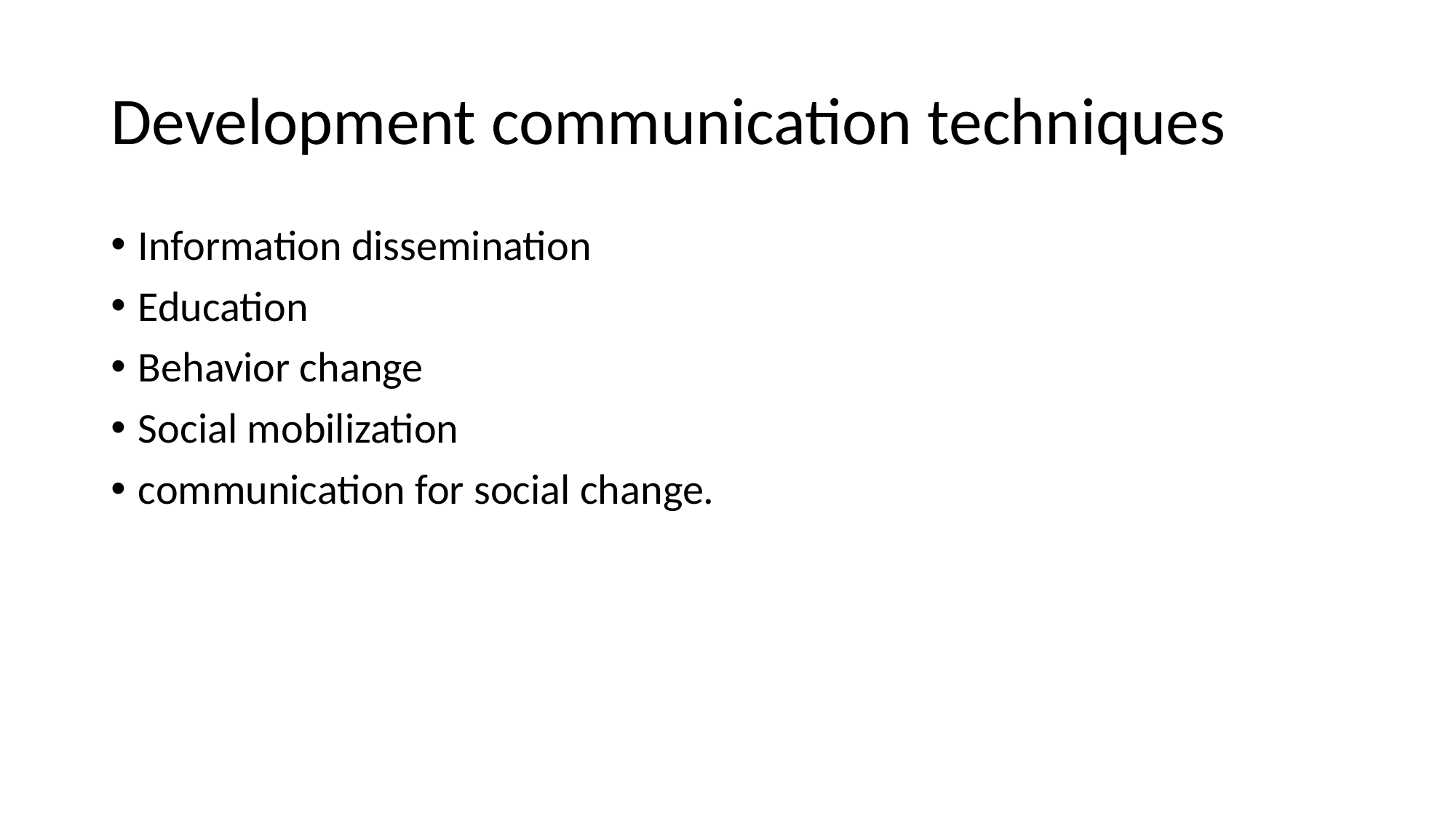

# Development communication techniques
Information dissemination
Education
Behavior change
Social mobilization
communication for social change.